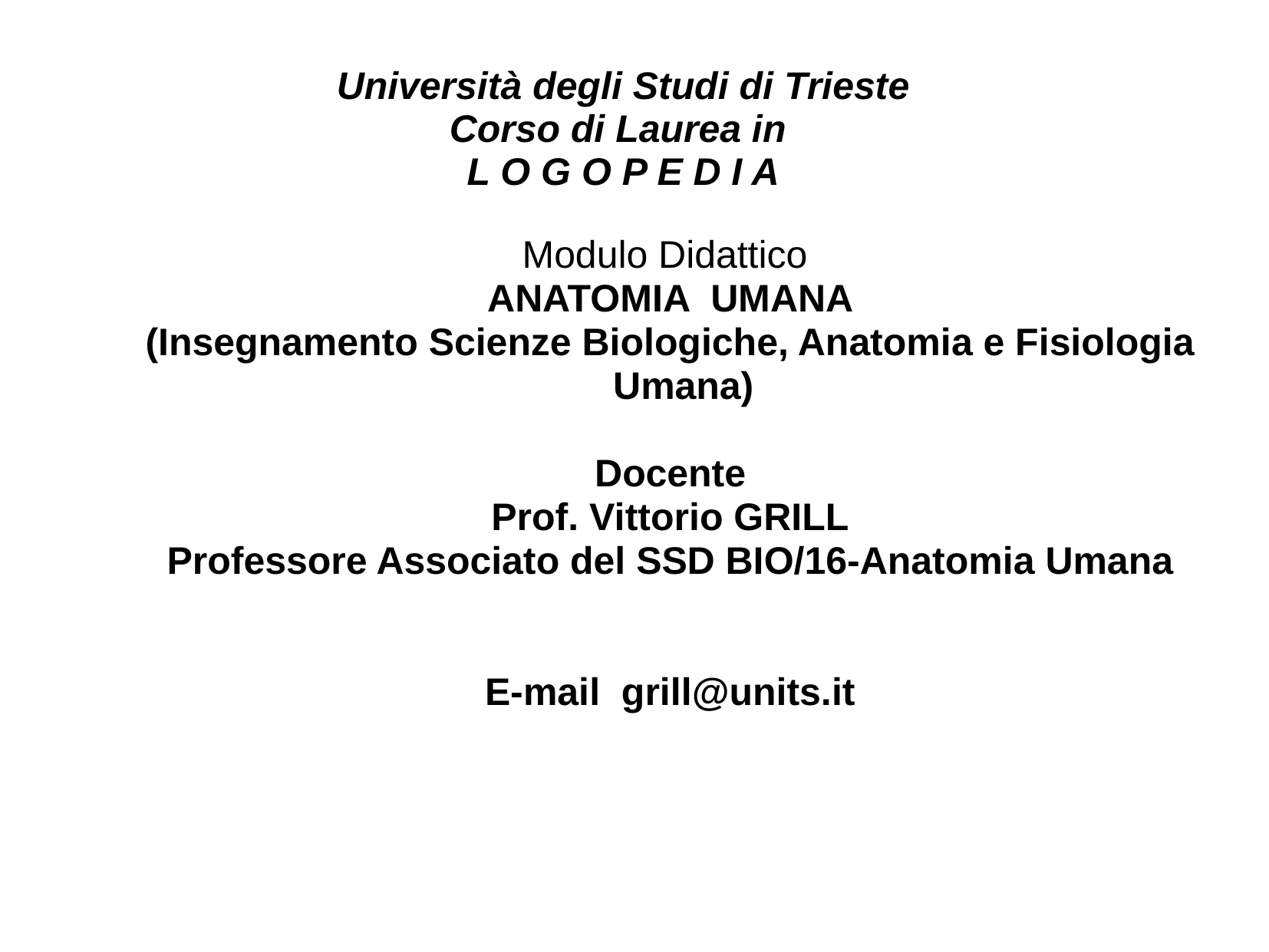

# Università degli Studi di Trieste Corso di Laurea in L O G O P E D I A
Modulo Didattico
ANATOMIA  UMANA
(Insegnamento Scienze Biologiche, Anatomia e Fisiologia Umana)

Docente
Prof. Vittorio GRILL
Professore Associato del SSD BIO/16-Anatomia Umana

E-mail  grill@units.it